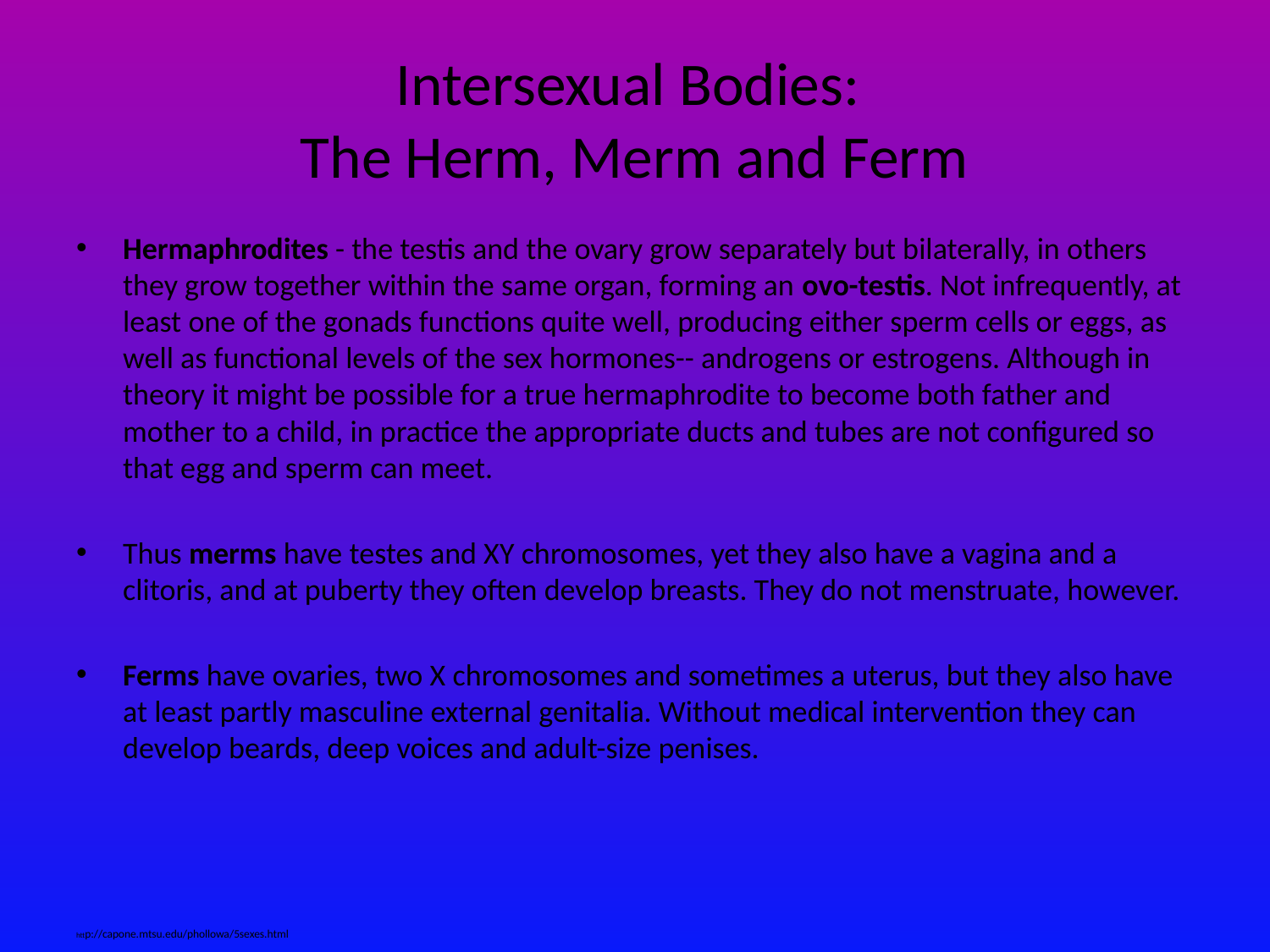

# Intersexual Bodies: The Herm, Merm and Ferm
Hermaphrodites - the testis and the ovary grow separately but bilaterally, in others they grow together within the same organ, forming an ovo-testis. Not infrequently, at least one of the gonads functions quite well, producing either sperm cells or eggs, as well as functional levels of the sex hormones-- androgens or estrogens. Although in theory it might be possible for a true hermaphrodite to become both father and mother to a child, in practice the appropriate ducts and tubes are not configured so that egg and sperm can meet.

Thus merms have testes and XY chromosomes, yet they also have a vagina and a clitoris, and at puberty they often develop breasts. They do not menstruate, however.

Ferms have ovaries, two X chromosomes and sometimes a uterus, but they also have at least partly masculine external genitalia. Without medical intervention they can develop beards, deep voices and adult-size penises.

http://capone.mtsu.edu/phollowa/5sexes.html